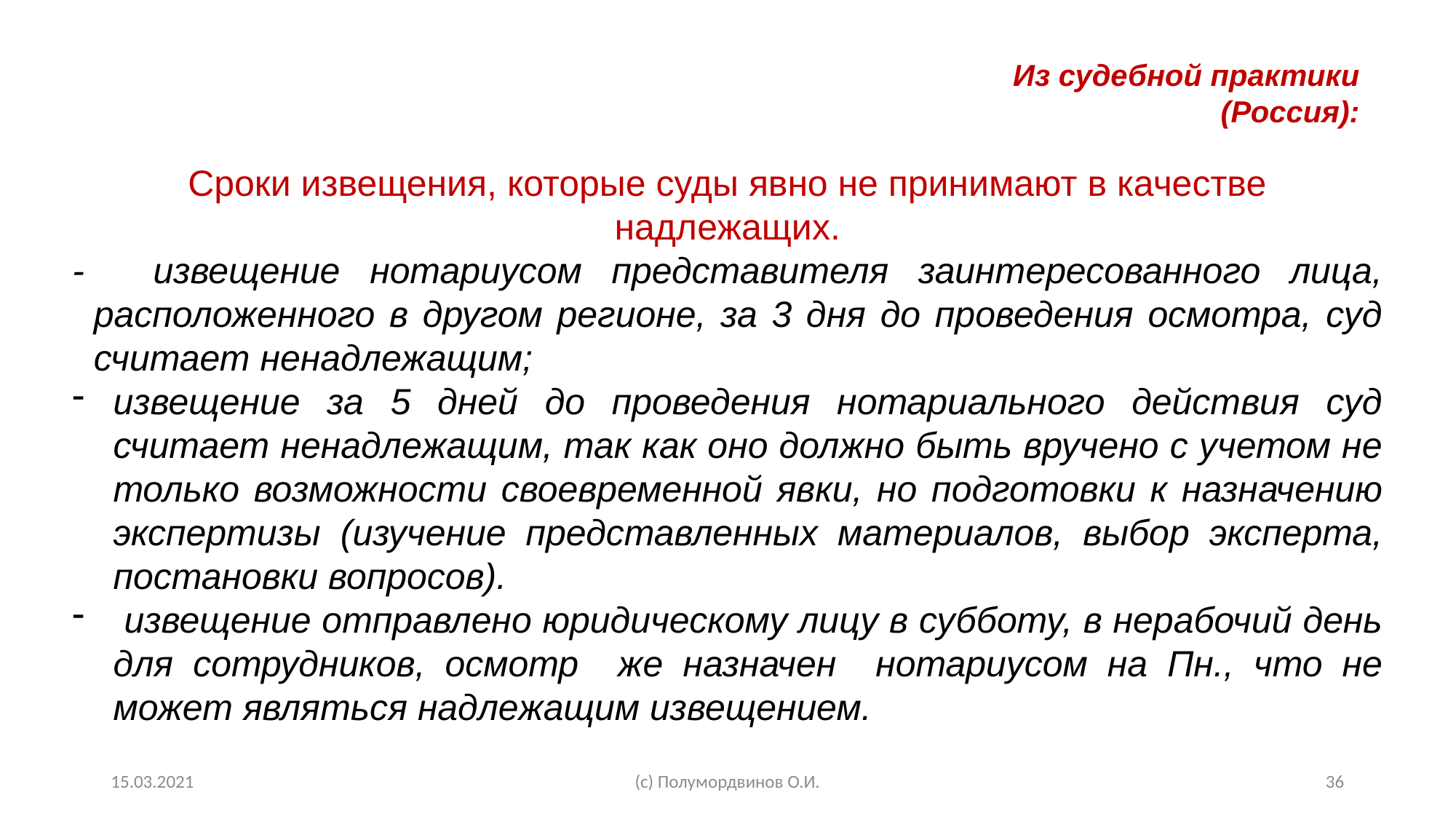

Из судебной практики
(Россия):
Сроки извещения, которые суды явно не принимают в качестве надлежащих.
-	  извещение нотариусом представителя заинтересованного лица, расположенного в другом регионе, за 3 дня до проведения осмотра, суд считает ненадлежащим;
извещение за 5 дней до проведения нотариального действия суд считает ненадлежащим, так как оно должно быть вручено с учетом не только возможности своевременной явки, но подготовки к назначению экспертизы (изучение представленных материалов, выбор эксперта, постановки вопросов).
 извещение отправлено юридическому лицу в субботу, в нерабочий день для сотрудников, осмотр  же назначен  нотариусом на Пн., что не может являться надлежащим извещением.
15.03.2021
(с) Полумордвинов О.И.
36